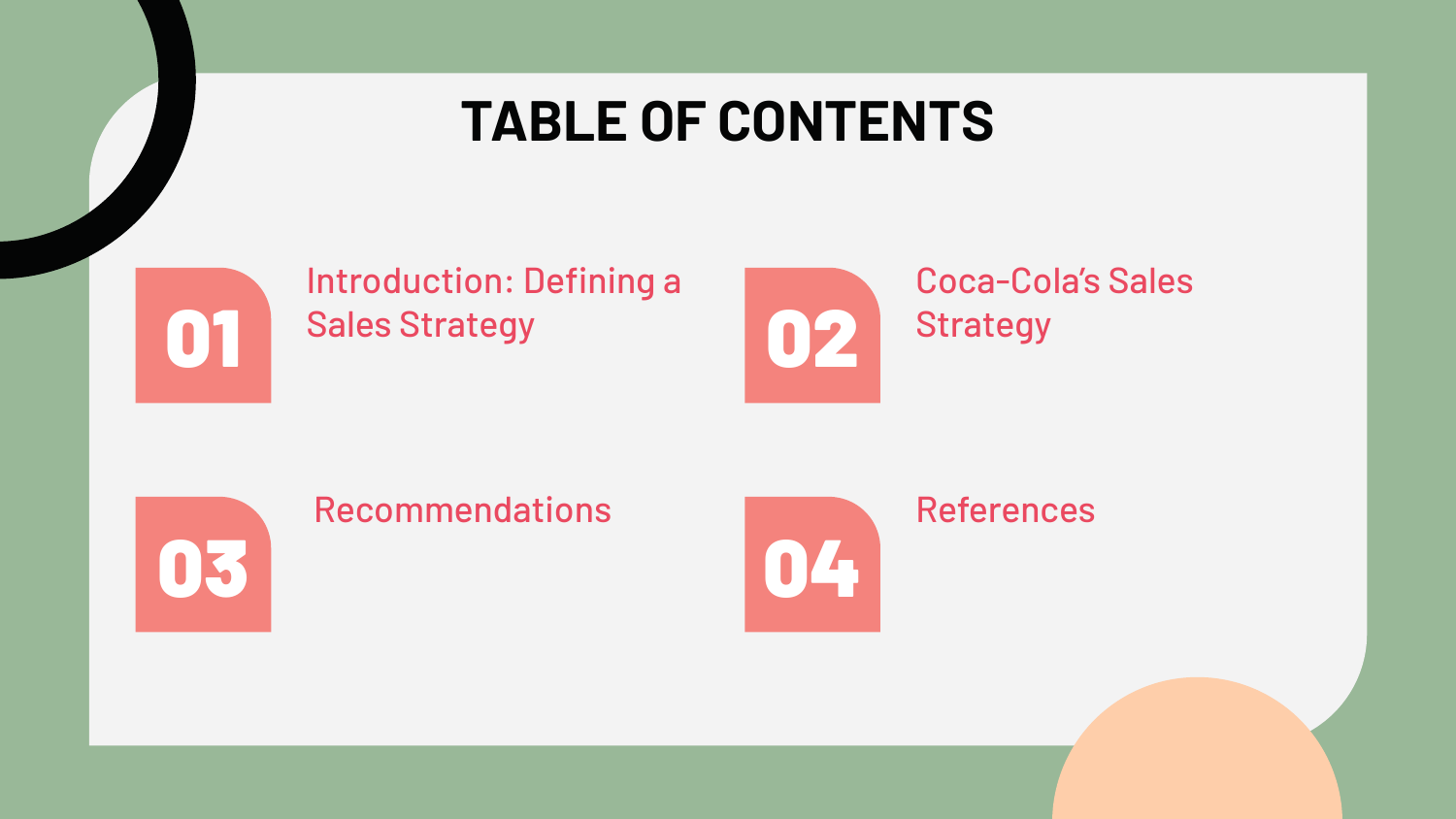

# TABLE OF CONTENTS
Introduction: Defining a Sales Strategy
Coca-Cola’s Sales Strategy

01
02
 Recommendations
References

03

04